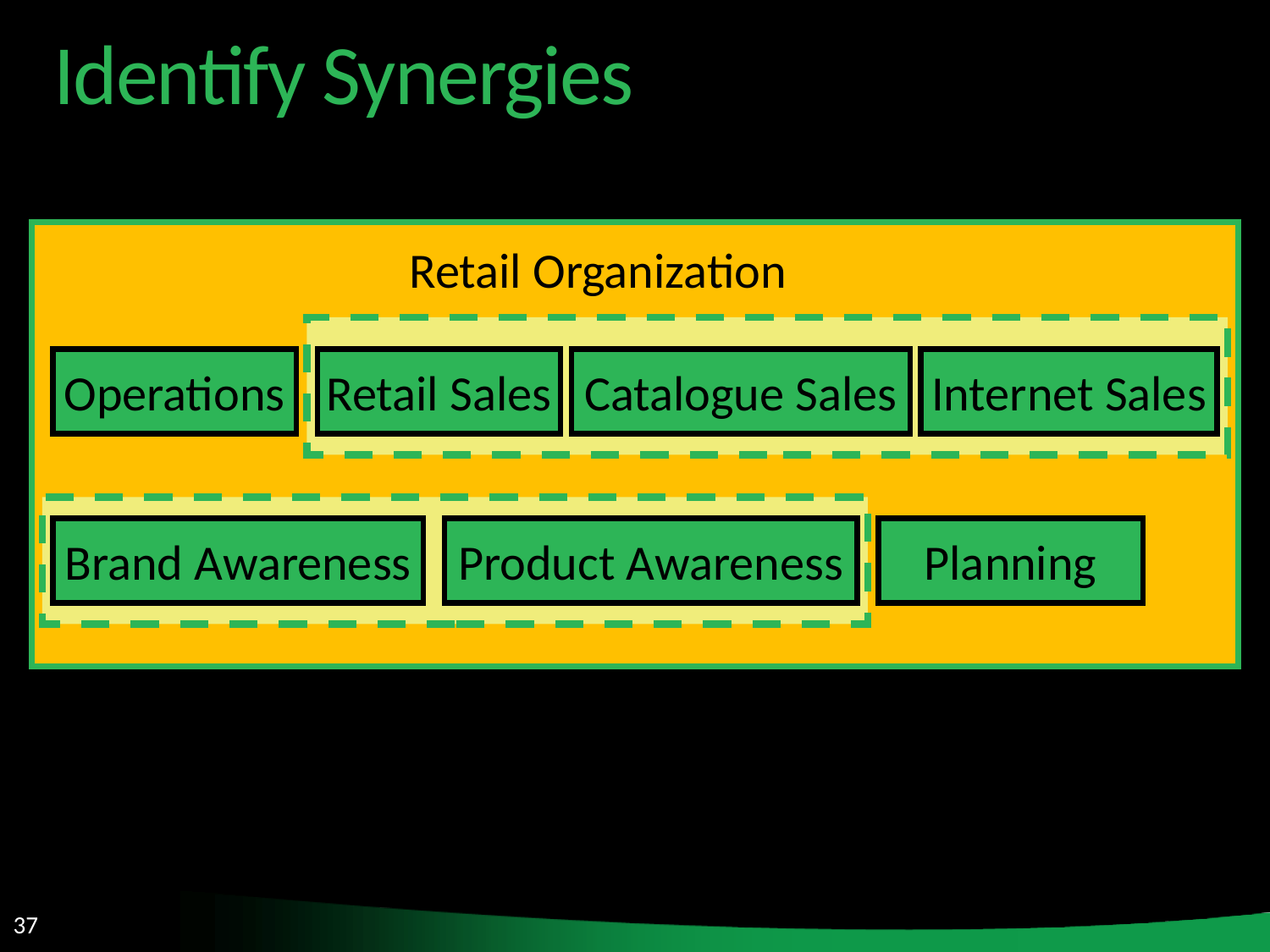

Identify Synergies

Retail Organization

Operations
Retail Sales
Catalogue Sales
Internet Sales

Brand Awareness
Product Awareness
Planning